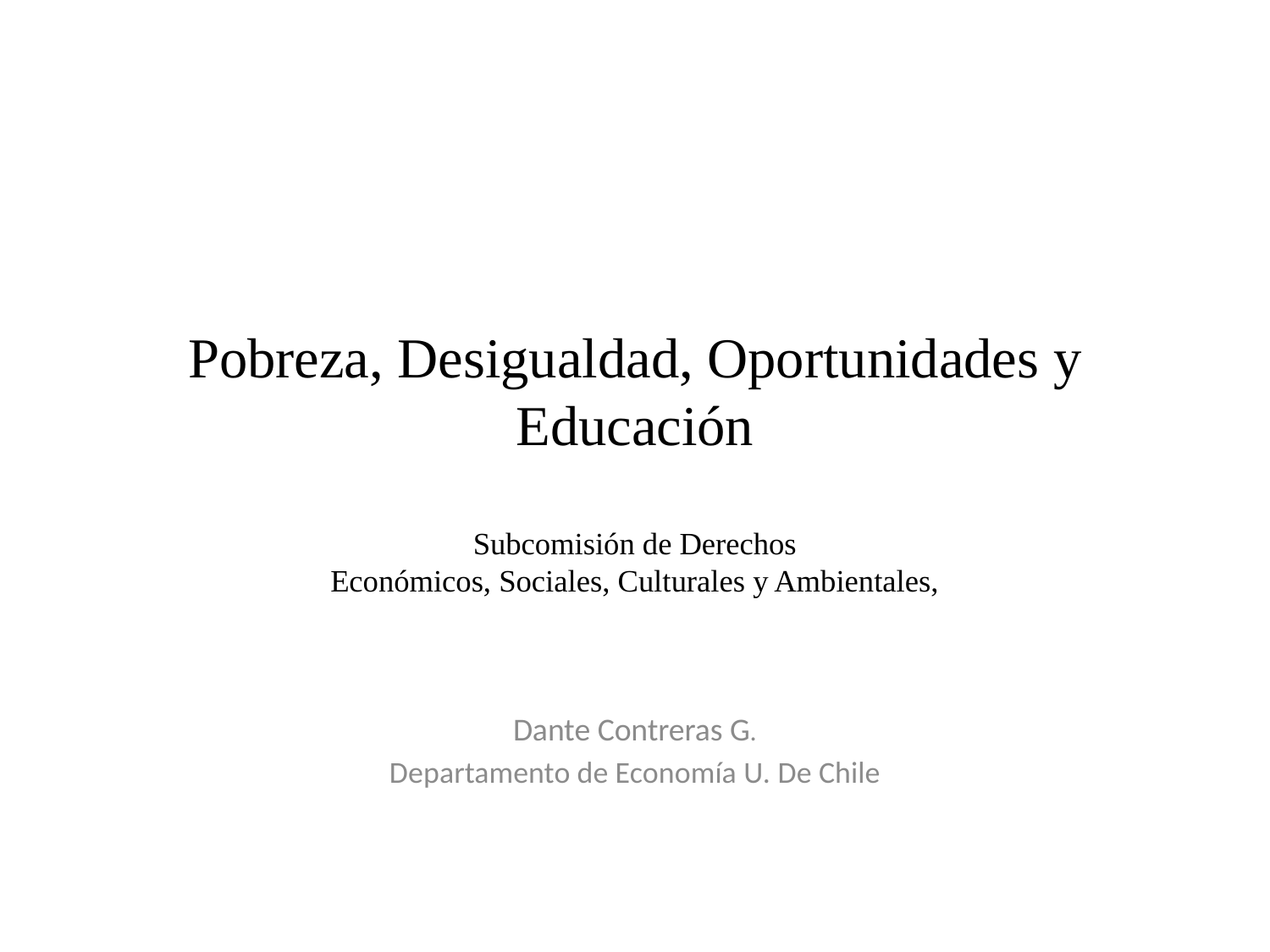

# Pobreza, Desigualdad, Oportunidades y Educación Subcomisión de Derechos Económicos, Sociales, Culturales y Ambientales,

Dante Contreras G.
Departamento de Economía U. De Chile